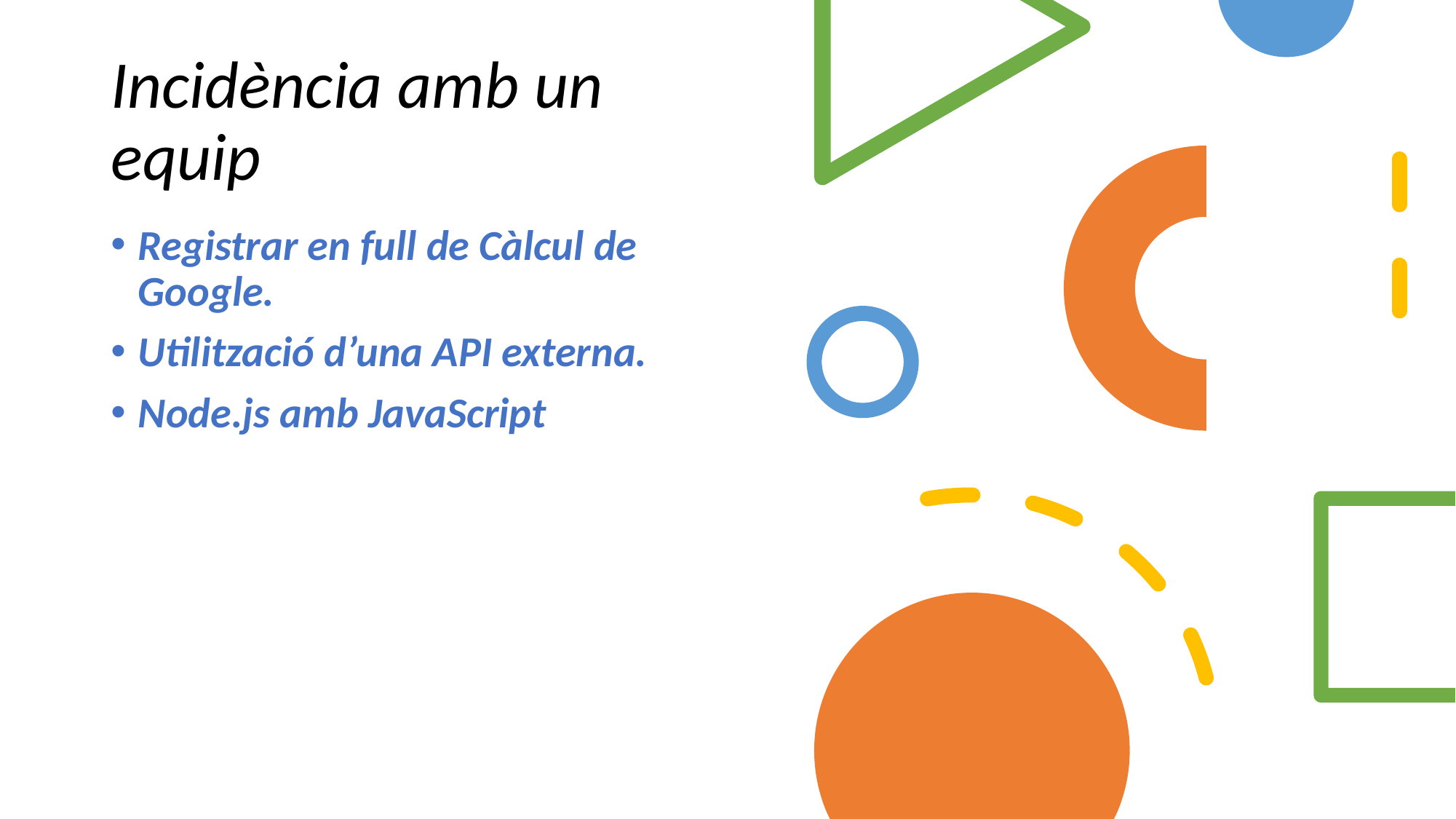

# Incidència amb un equip

Registrar en full de Càlcul de Google.
Utilització d’una API externa.
Node.js amb JavaScript